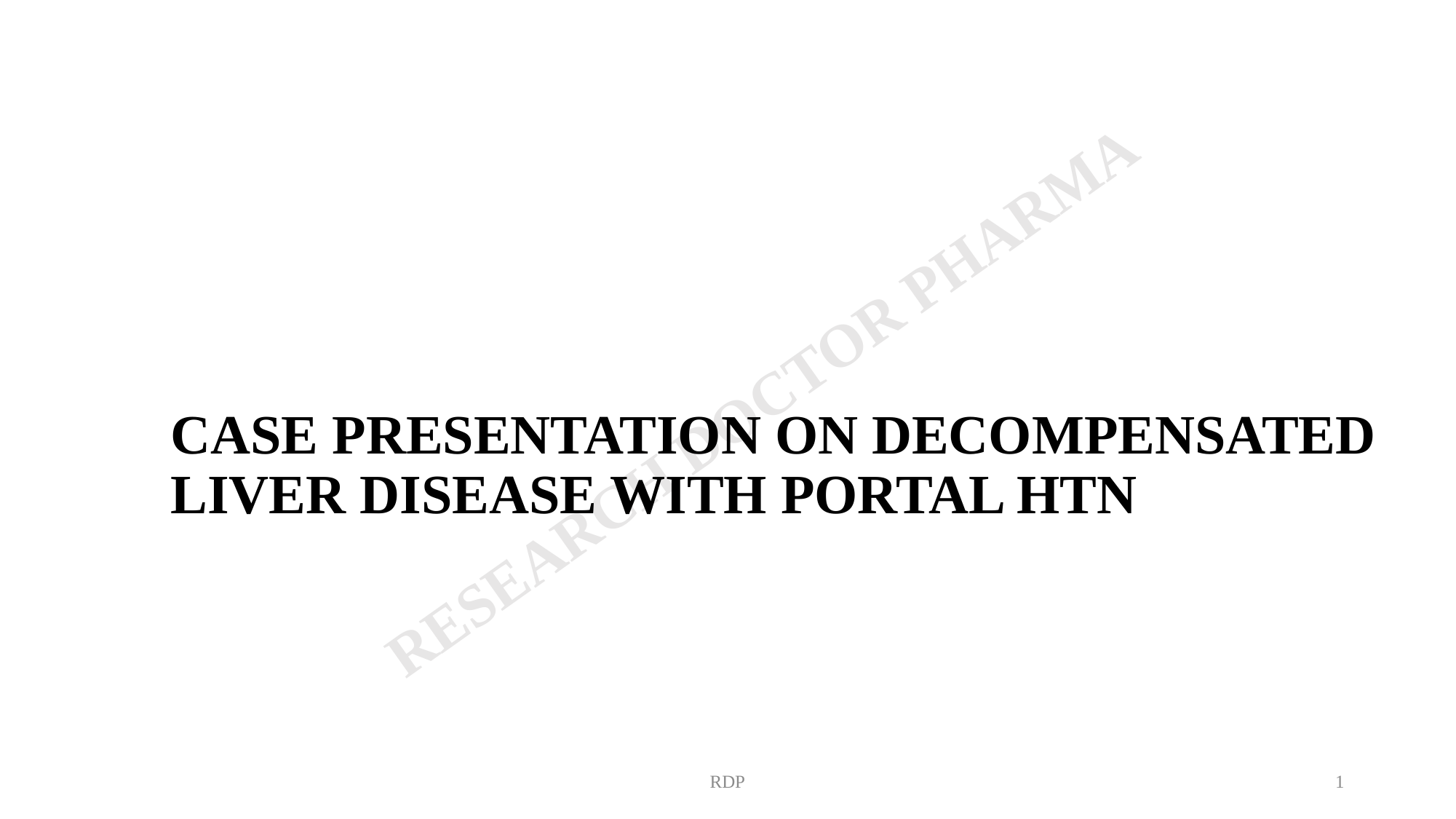

# CASE PRESENTATION ON DECOMPENSATED LIVER DISEASE WITH PORTAL HTN
RDP
1